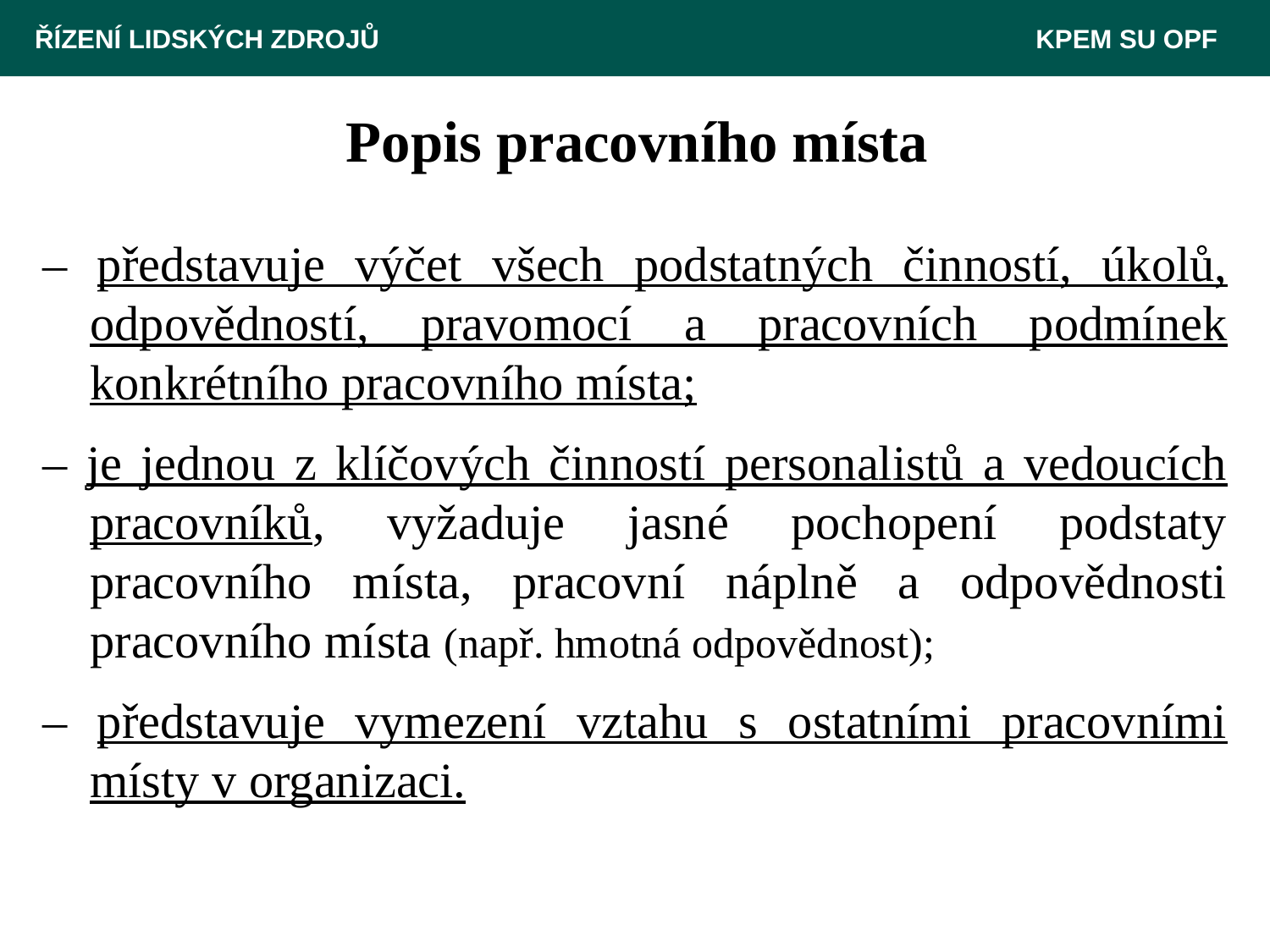

ŘÍZENÍ LIDSKÝCH ZDROJŮ 						 KPEM SU OPF
# Popis pracovního místa
– představuje výčet všech podstatných činností, úkolů, odpovědností, pravomocí a pracovních podmínek konkrétního pracovního místa;
– je jednou z klíčových činností personalistů a vedoucích pracovníků, vyžaduje jasné pochopení podstaty pracovního místa, pracovní náplně a odpovědnosti pracovního místa (např. hmotná odpovědnost);
– představuje vymezení vztahu s ostatními pracovními místy v organizaci.